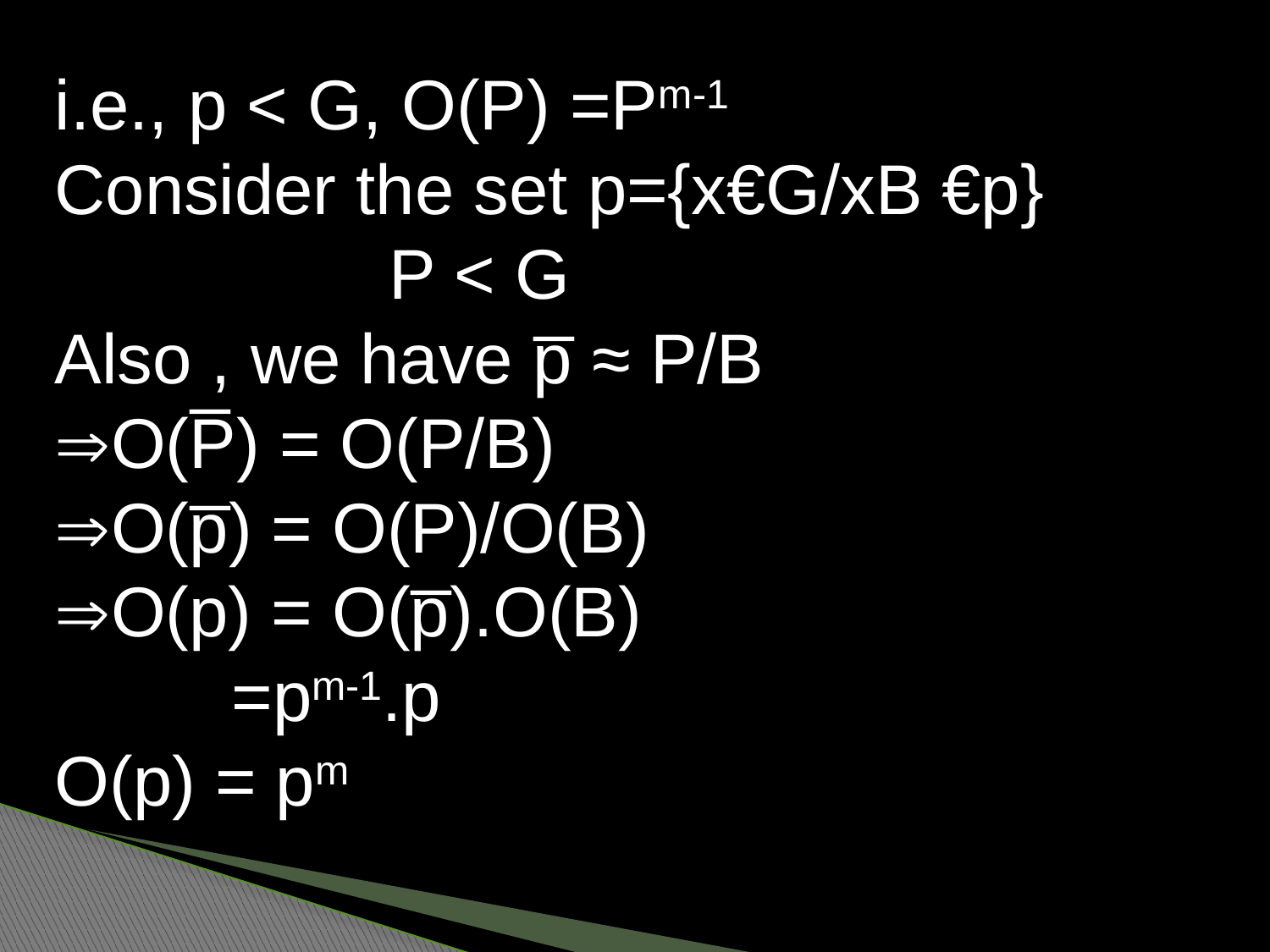

i.e., p < G, O(P) =Pm-1
Consider the set p={x€G/xB €p}
                 P < G
Also , we have p̅ ≈ P/B
⇒O(P̅) = O(P/B)
⇒O(p̅) = O(P)/O(B)
⇒O(p) = O(p̅).O(B)
         =pm-1.p
O(p) = pm